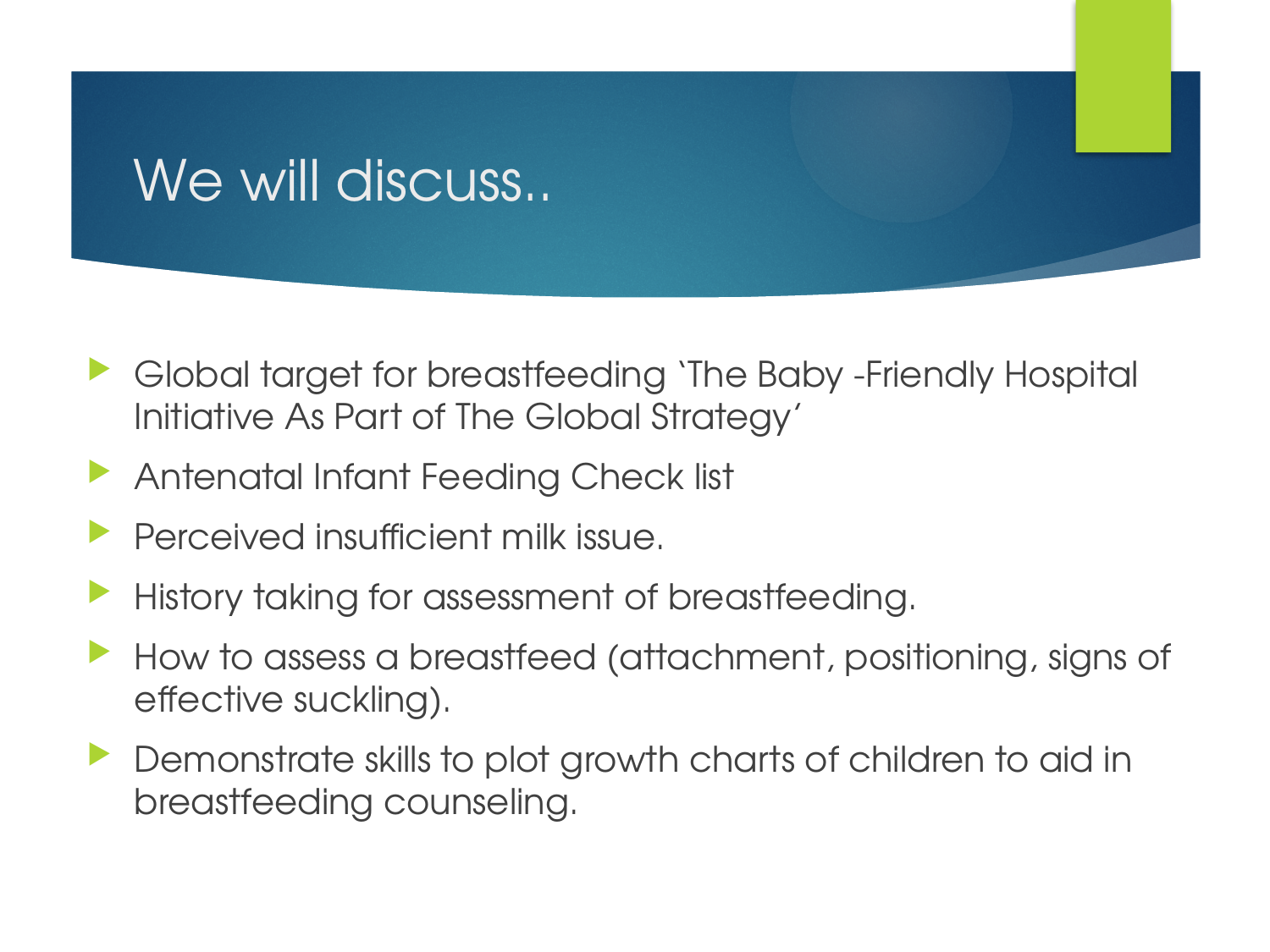

# We will discuss..
Global target for breastfeeding ‘The Baby -Friendly Hospital Initiative As Part of The Global Strategy’
Antenatal Infant Feeding Check list
Perceived insufficient milk issue.
History taking for assessment of breastfeeding.
How to assess a breastfeed (attachment, positioning, signs of effective suckling).
Demonstrate skills to plot growth charts of children to aid in breastfeeding counseling.